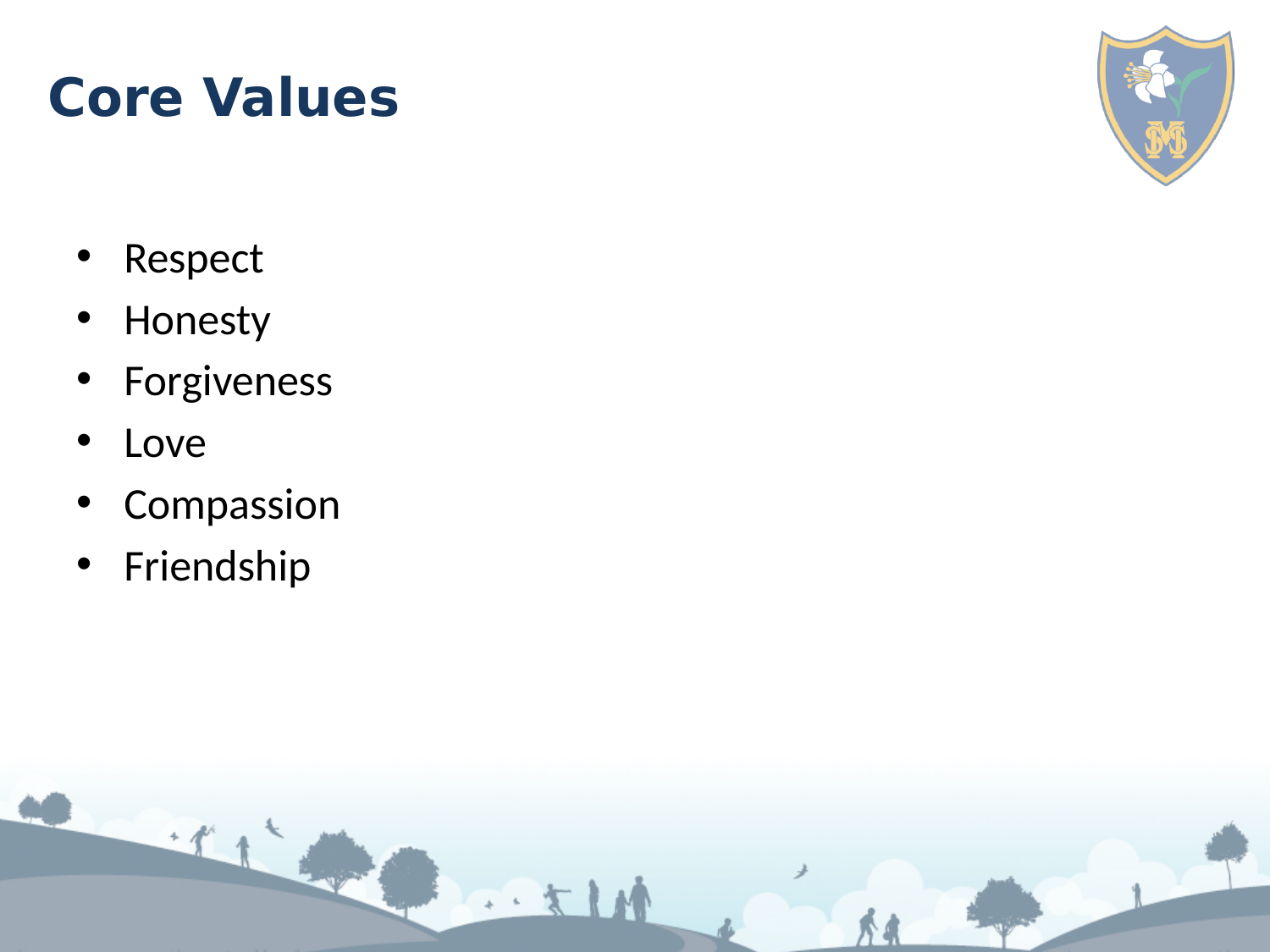

# Core Values
Respect
Honesty
Forgiveness
Love
Compassion
Friendship